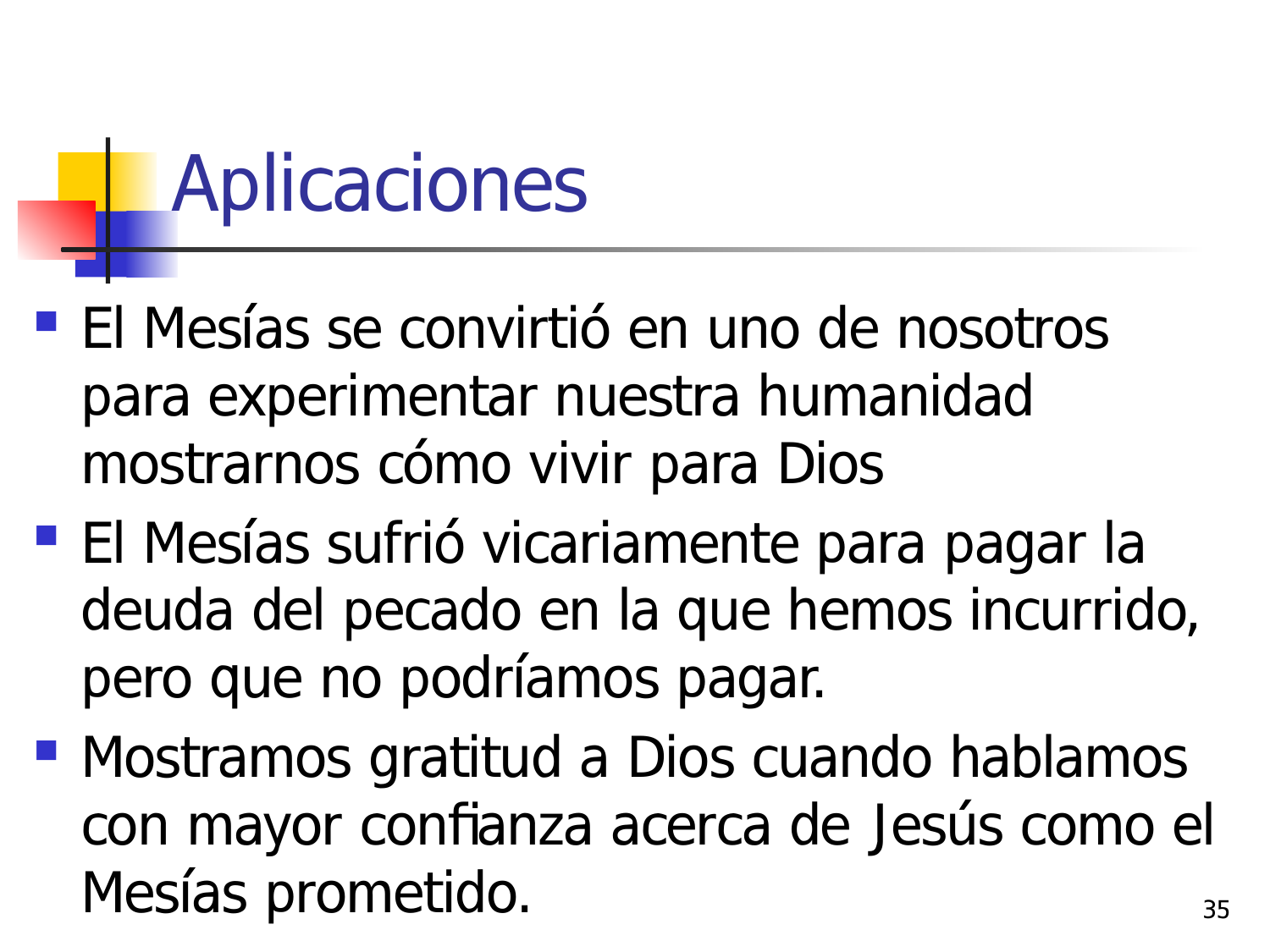

# Aplicaciones
El Mesías se convirtió en uno de nosotros para experimentar nuestra humanidad mostrarnos cómo vivir para Dios
El Mesías sufrió vicariamente para pagar la deuda del pecado en la que hemos incurrido, pero que no podríamos pagar.
Mostramos gratitud a Dios cuando hablamos con mayor confianza acerca de Jesús como el Mesías prometido.
35